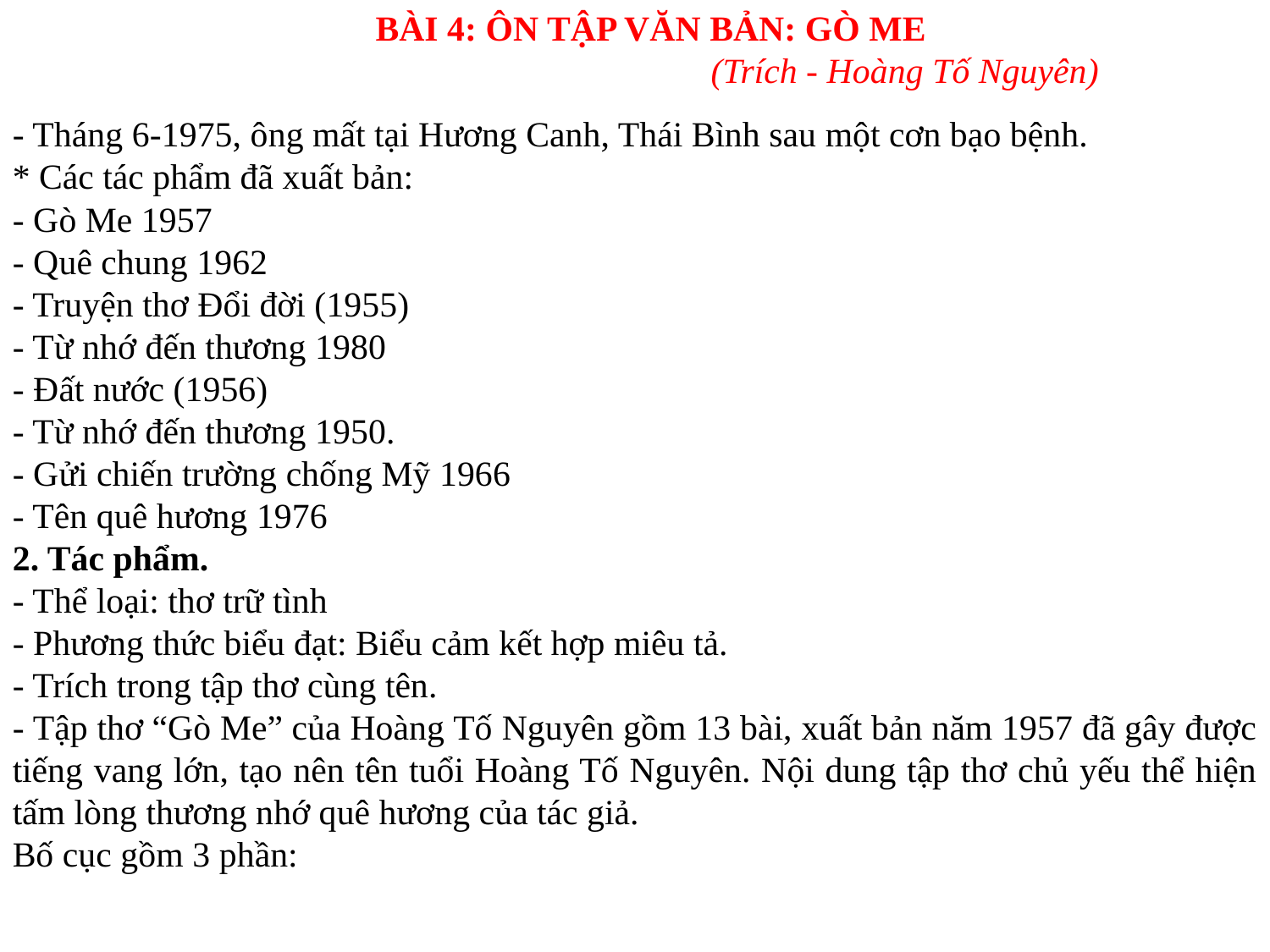

BÀI 4: ÔN TẬP VĂN BẢN: GÒ ME
				(Trích - Hoàng Tố Nguyên)

- Tháng 6-1975, ông mất tại Hương Canh, Thái Bình sau một cơn bạo bệnh.
* Các tác phẩm đã xuất bản:
- Gò Me 1957
- Quê chung 1962
- Truyện thơ Đổi đời (1955)
- Từ nhớ đến thương 1980
- Đất nước (1956)
- Từ nhớ đến thương 1950.
- Gửi chiến trường chống Mỹ 1966
- Tên quê hương 1976
2. Tác phẩm.
- Thể loại: thơ trữ tình
- Phương thức biểu đạt: Biểu cảm kết hợp miêu tả.
- Trích trong tập thơ cùng tên.
- Tập thơ “Gò Me” của Hoàng Tố Nguyên gồm 13 bài, xuất bản năm 1957 đã gây được tiếng vang lớn, tạo nên tên tuổi Hoàng Tố Nguyên. Nội dung tập thơ chủ yếu thể hiện tấm lòng thương nhớ quê hương của tác giả.
Bố cục gồm 3 phần: